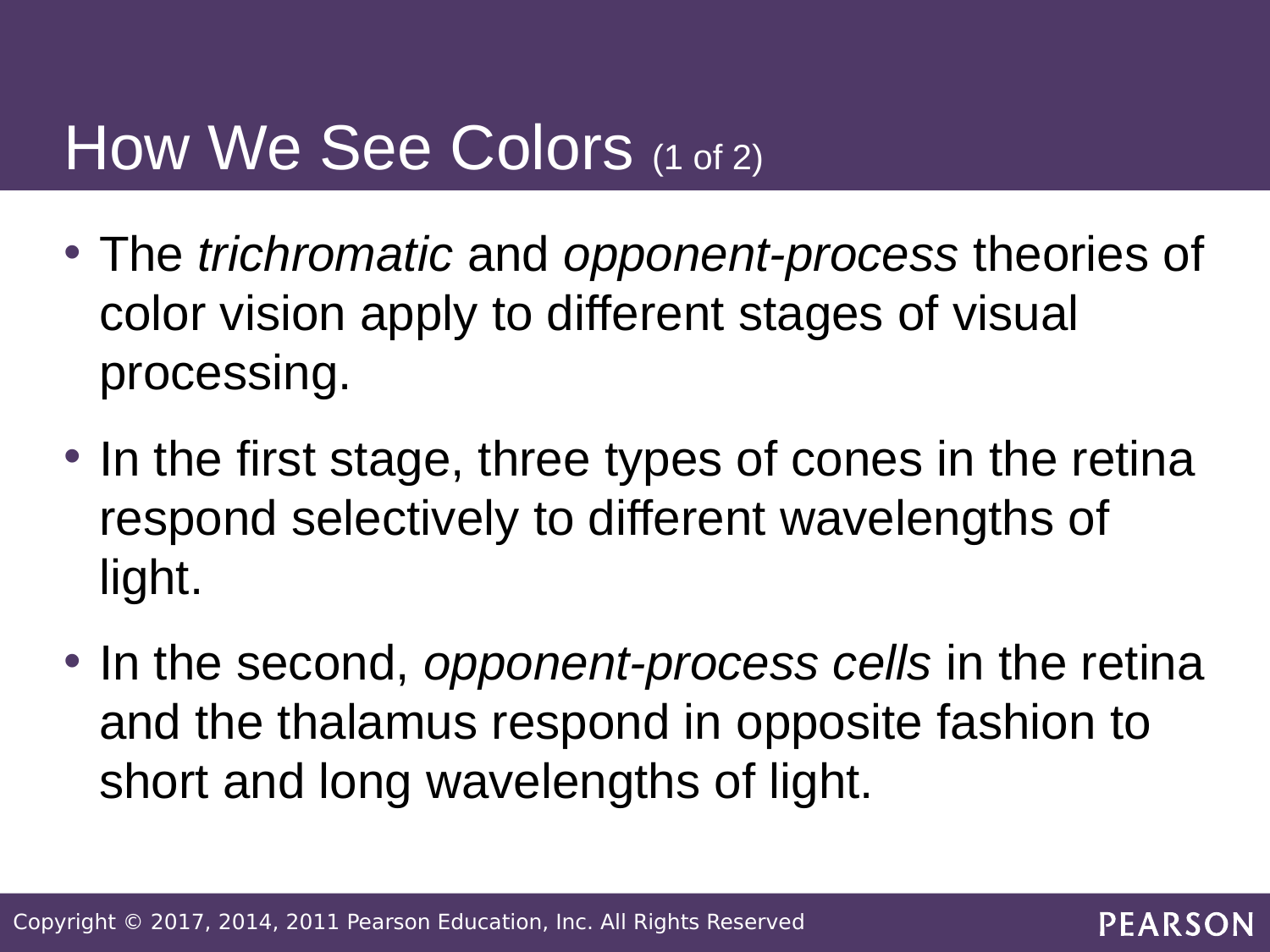

# How We See Colors (1 of 2)
The trichromatic and opponent-process theories of color vision apply to different stages of visual processing.
In the first stage, three types of cones in the retina respond selectively to different wavelengths of light.
In the second, opponent-process cells in the retina and the thalamus respond in opposite fashion to short and long wavelengths of light.